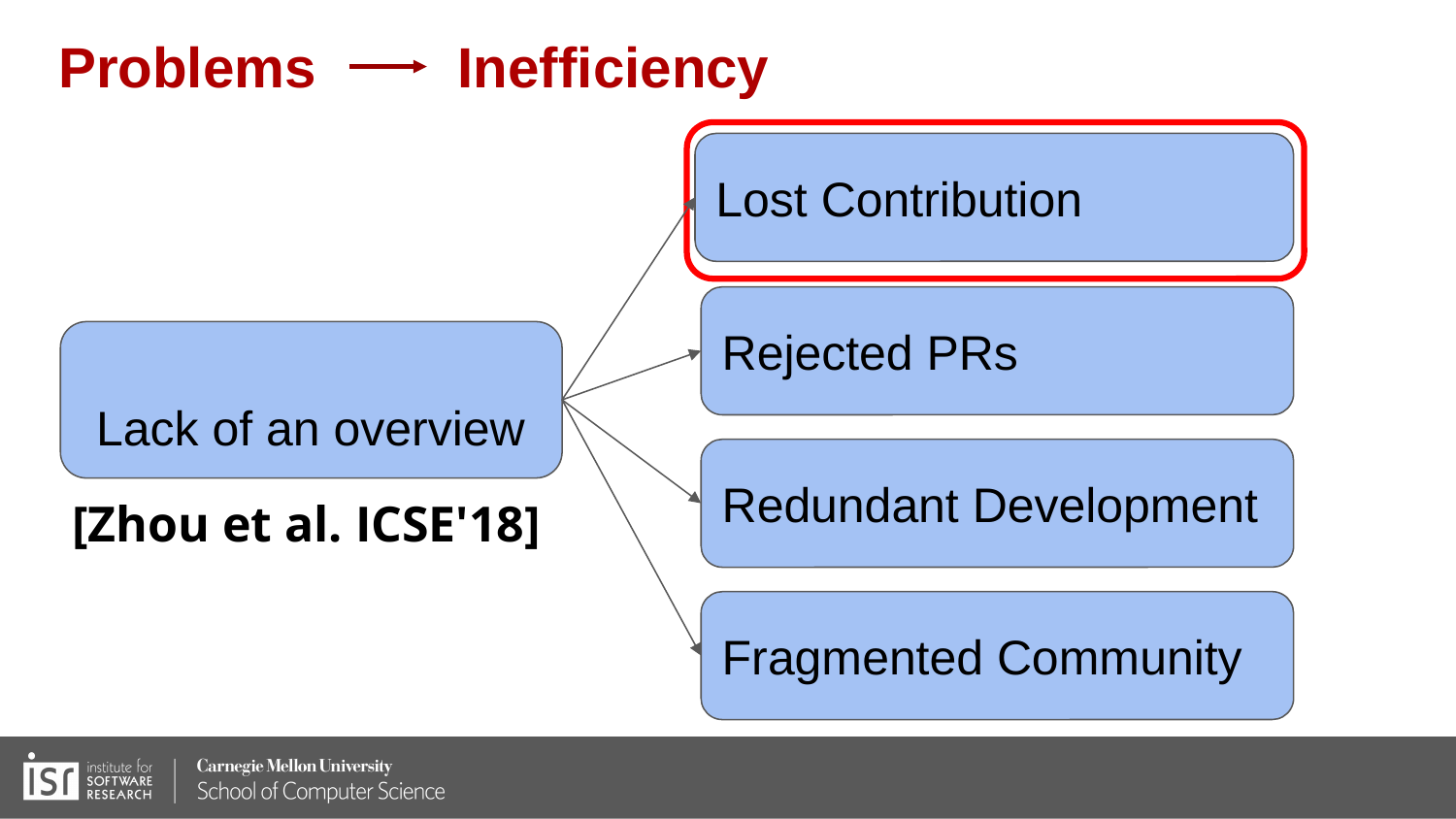

# Problems         Inefficiency

Lost Contribution
Rejected PRs
Redundant Development
Fragmented Community
 Lack of an overview
[Zhou et al. ICSE'18]